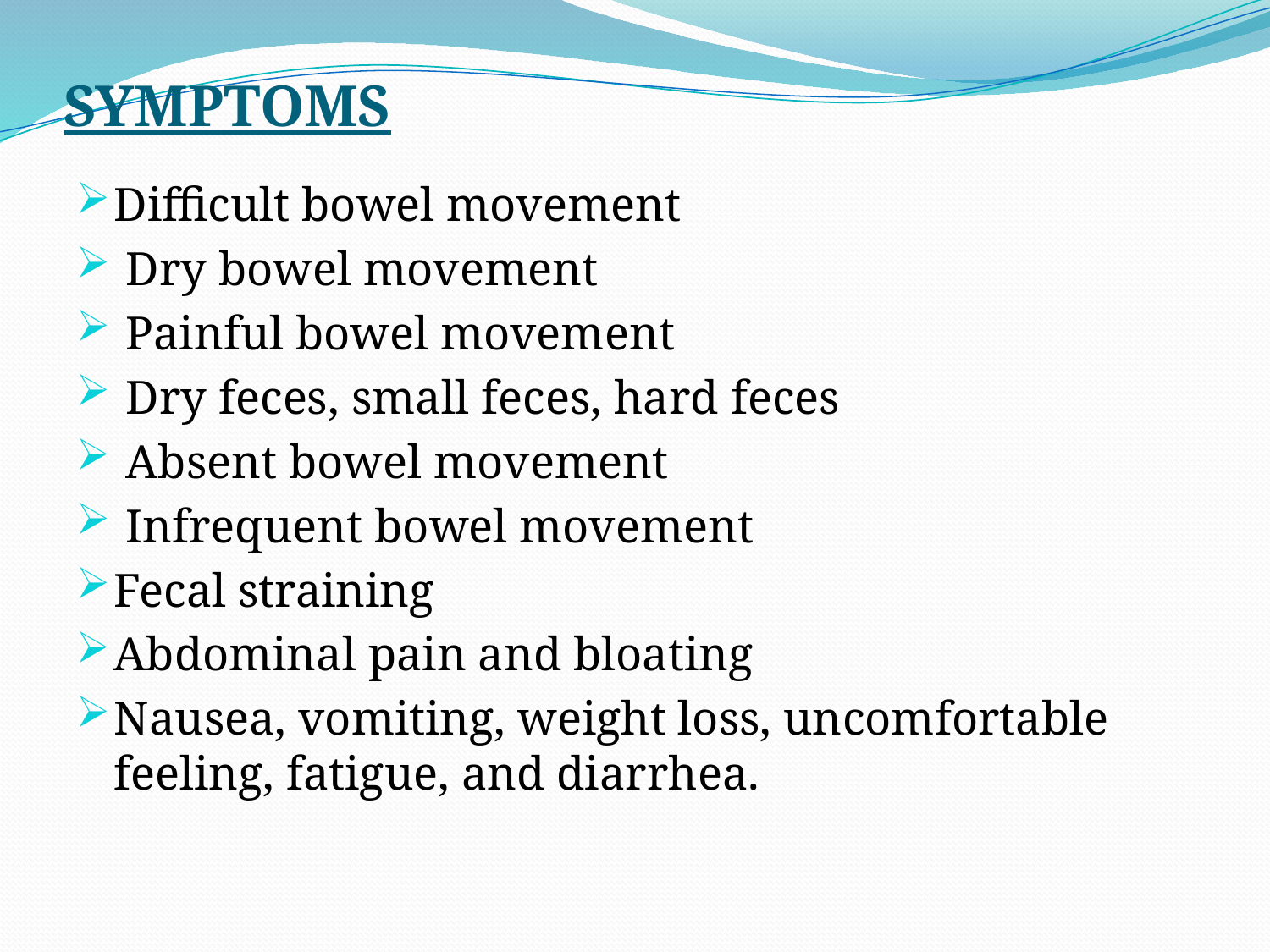

# SYMPTOMS
Difficult bowel movement
 Dry bowel movement
 Painful bowel movement
 Dry feces, small feces, hard feces
 Absent bowel movement
 Infrequent bowel movement
Fecal straining
Abdominal pain and bloating
Nausea, vomiting, weight loss, uncomfortable feeling, fatigue, and diarrhea.